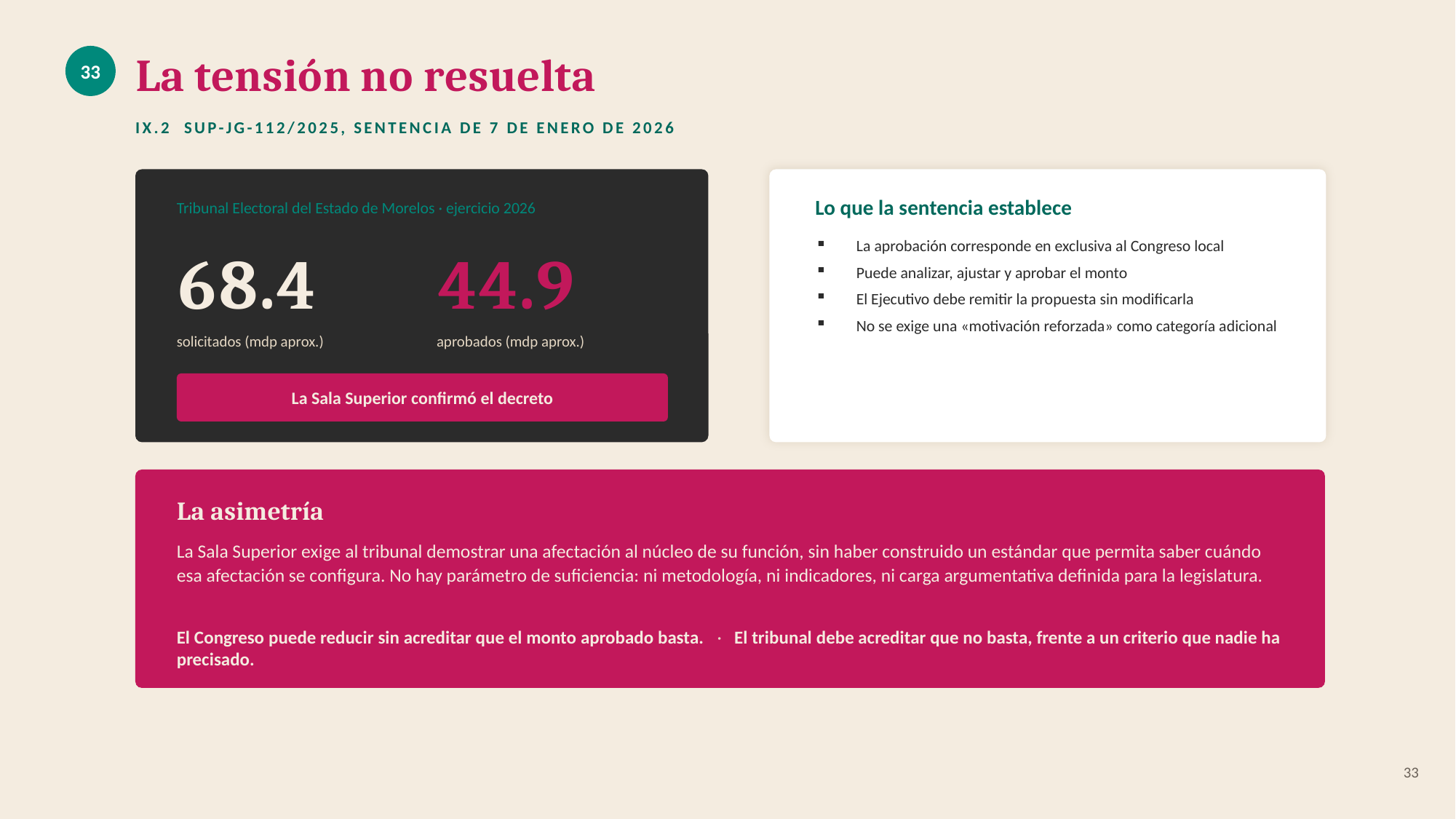

La tensión no resuelta

33
IX.2  SUP-JG-112/2025, SENTENCIA DE 7 DE ENERO DE 2026

Lo que la sentencia establece
Tribunal Electoral del Estado de Morelos · ejercicio 2026
68.4
44.9
La aprobación corresponde en exclusiva al Congreso local
Puede analizar, ajustar y aprobar el monto
El Ejecutivo debe remitir la propuesta sin modificarla
No se exige una «motivación reforzada» como categoría adicional
solicitados (mdp aprox.)
aprobados (mdp aprox.)

La Sala Superior confirmó el decreto

La asimetría
La Sala Superior exige al tribunal demostrar una afectación al núcleo de su función, sin haber construido un estándar que permita saber cuándo esa afectación se configura. No hay parámetro de suficiencia: ni metodología, ni indicadores, ni carga argumentativa definida para la legislatura.
El Congreso puede reducir sin acreditar que el monto aprobado basta.   ·   El tribunal debe acreditar que no basta, frente a un criterio que nadie ha precisado.
33